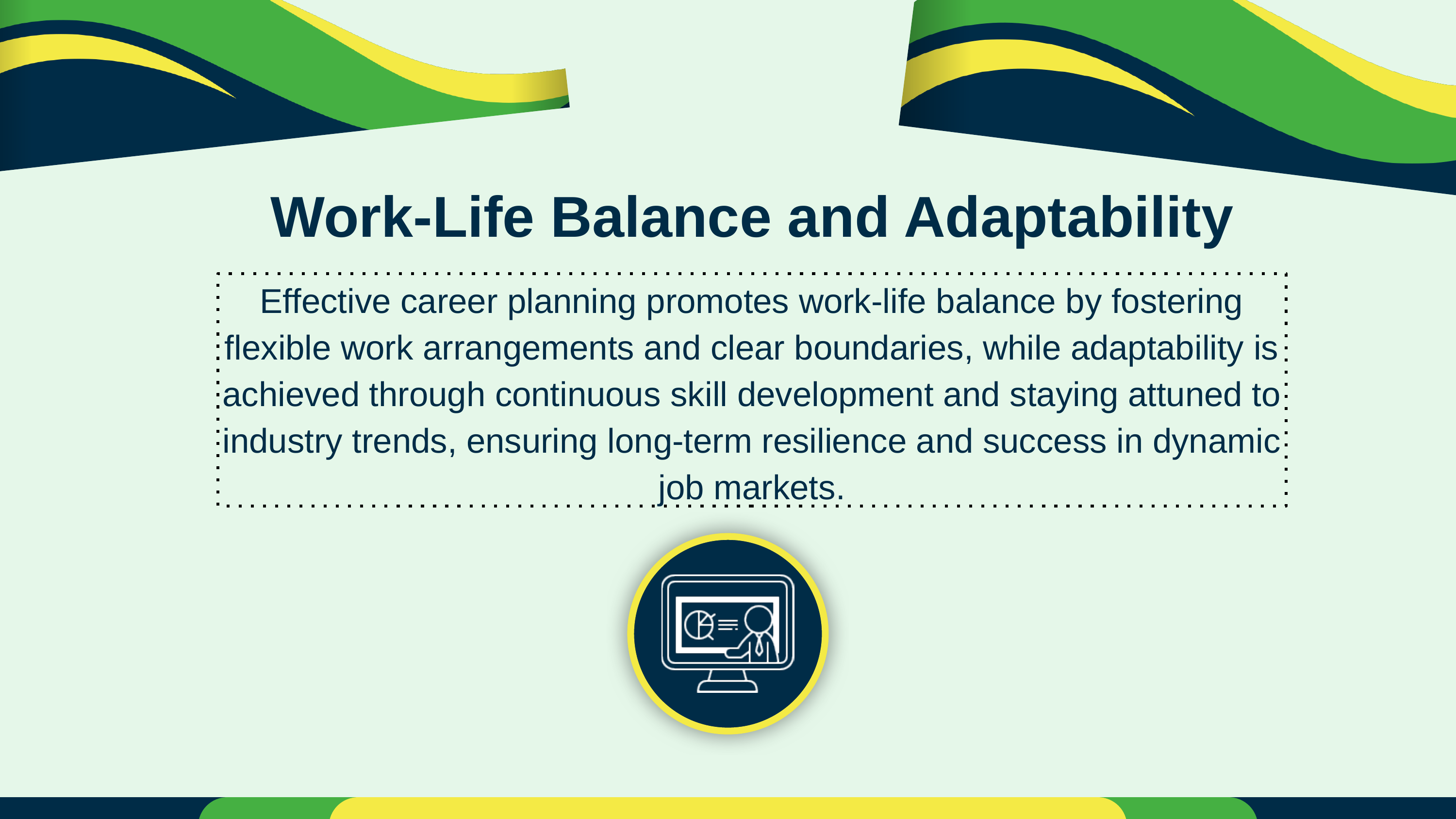

Work-Life Balance and Adaptability
Effective career planning promotes work-life balance by fostering flexible work arrangements and clear boundaries, while adaptability is achieved through continuous skill development and staying attuned to industry trends, ensuring long-term resilience and success in dynamic job markets.